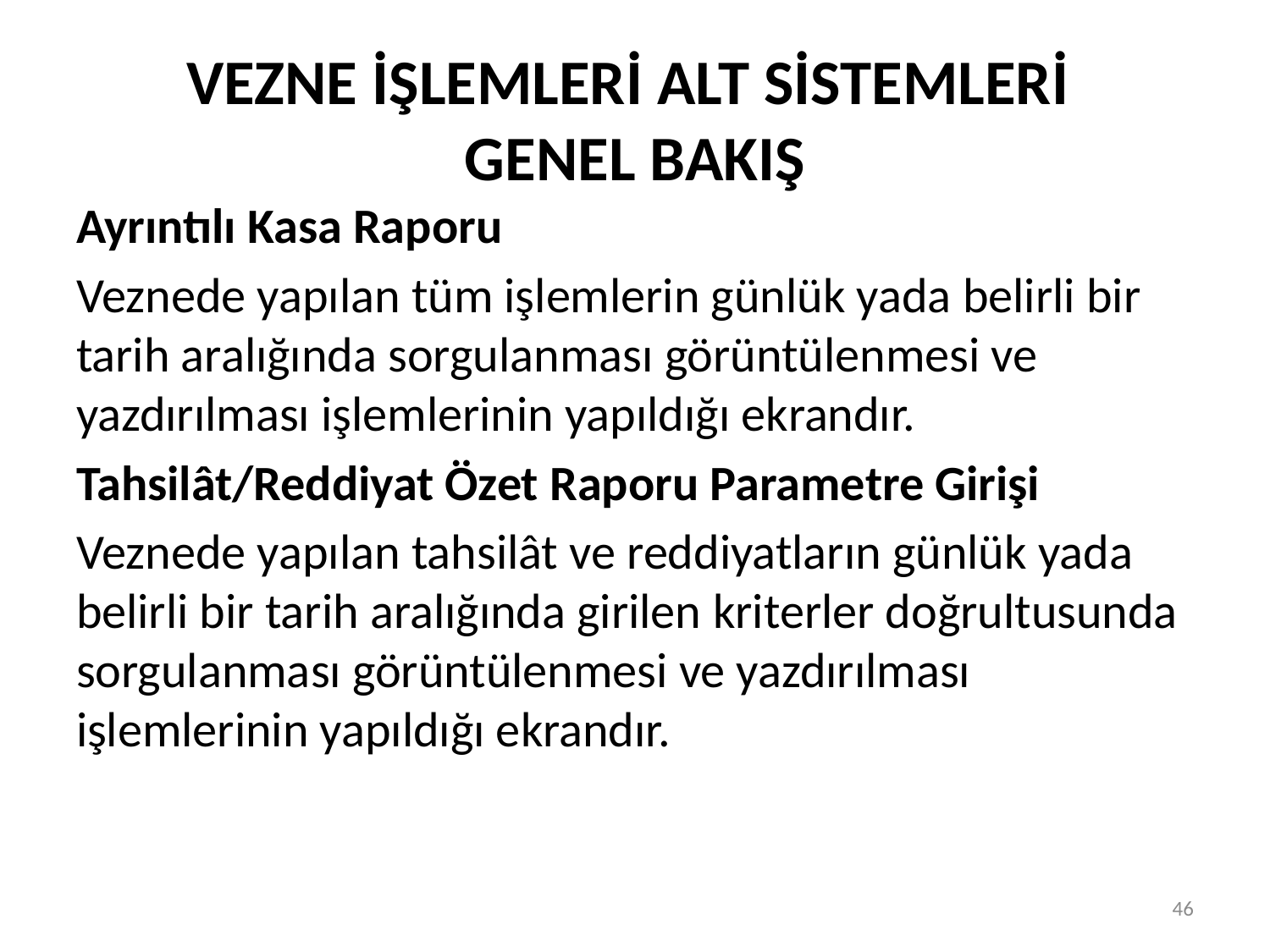

# VEZNE İŞLEMLERİ ALT SİSTEMLERİ GENEL BAKIŞ
Ayrıntılı Kasa Raporu
Veznede yapılan tüm işlemlerin günlük yada belirli bir tarih aralığında sorgulanması görüntülenmesi ve yazdırılması işlemlerinin yapıldığı ekrandır.
Tahsilât/Reddiyat Özet Raporu Parametre Girişi
Veznede yapılan tahsilât ve reddiyatların günlük yada belirli bir tarih aralığında girilen kriterler doğrultusunda sorgulanması görüntülenmesi ve yazdırılması işlemlerinin yapıldığı ekrandır.

46